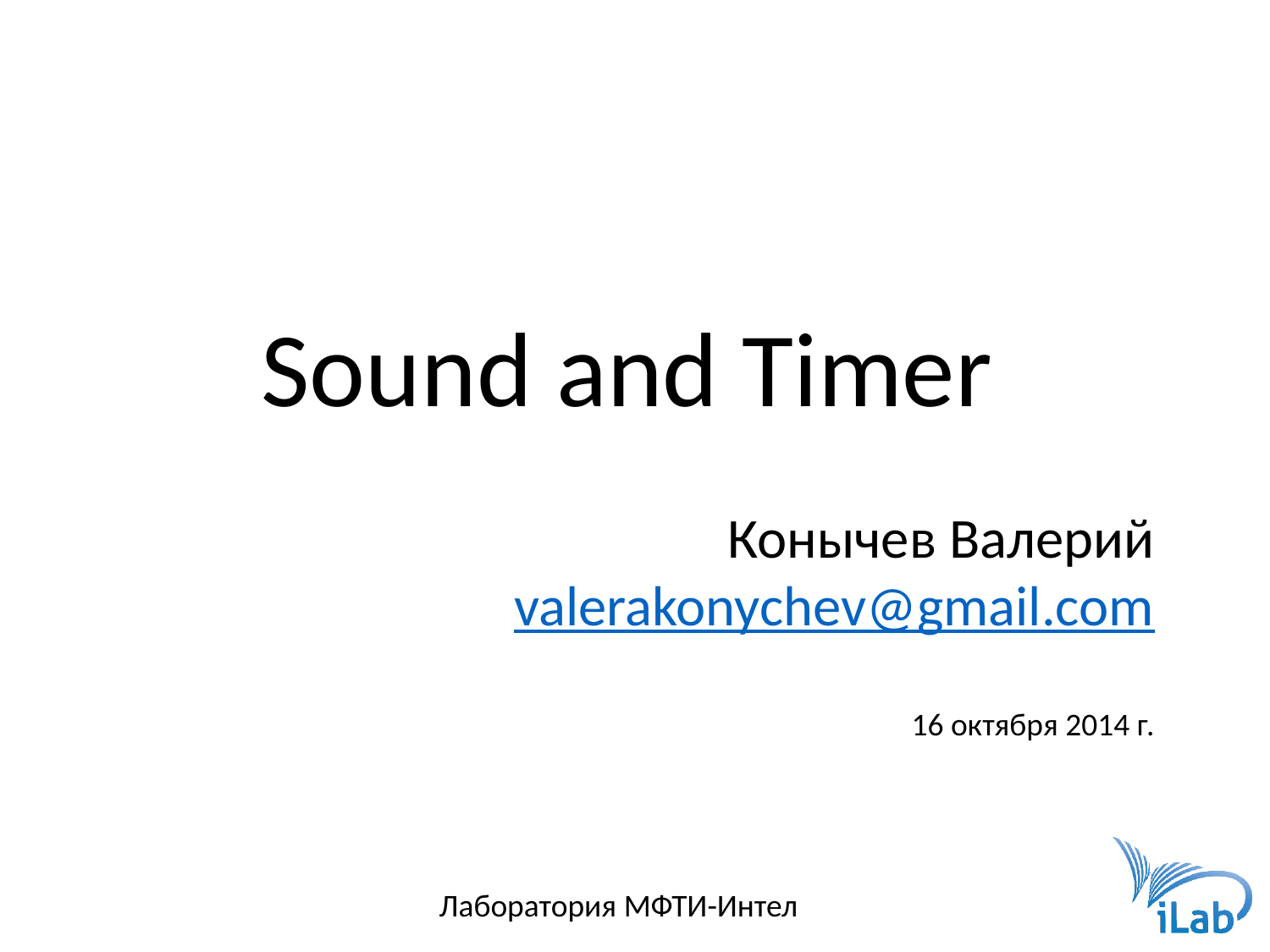

# Sound and Timer
Конычев Валерий
valerakonychev@gmail.com

16 октября 2014 г.

Лаборатория МФТИ-Интел